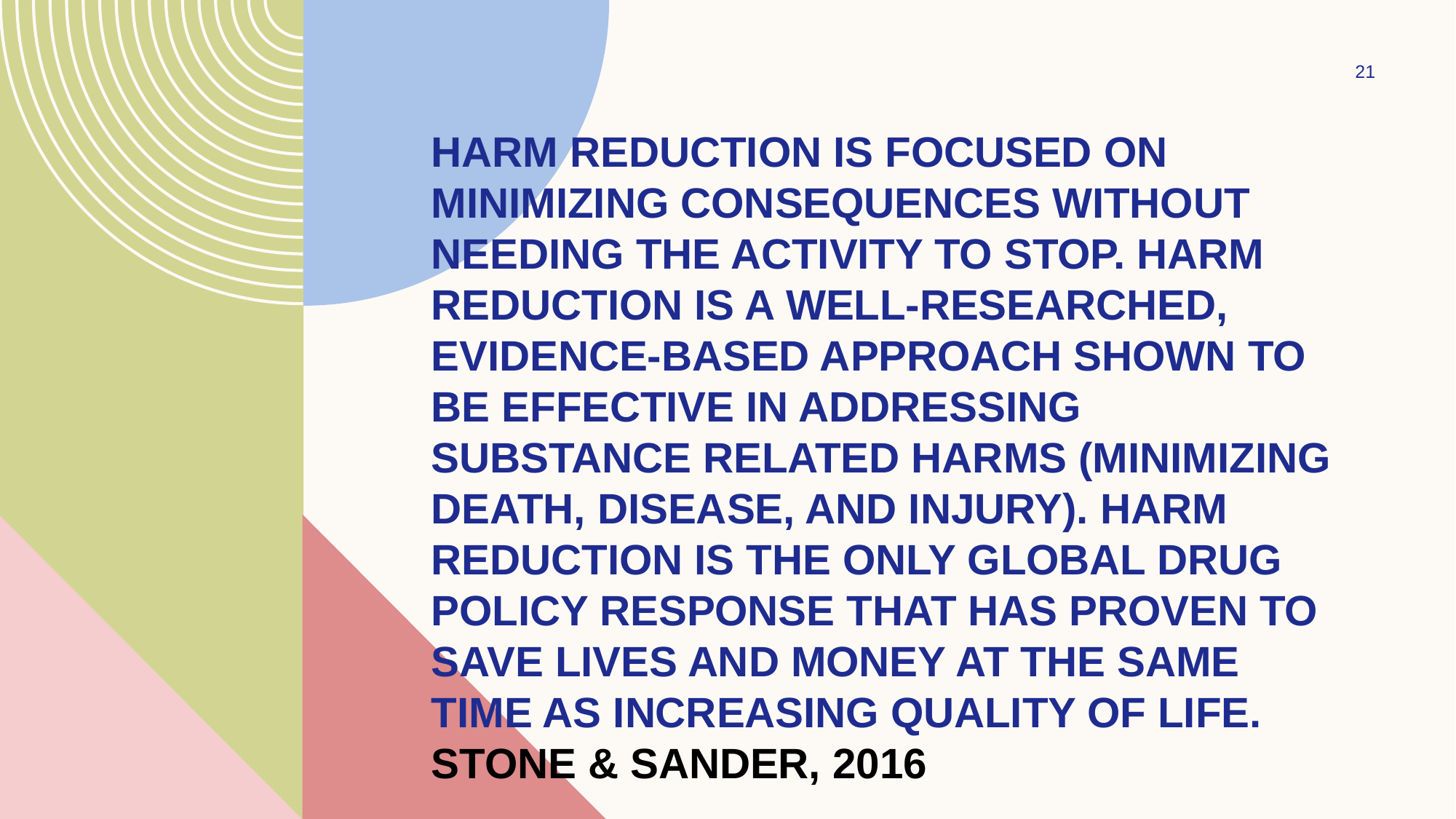

21
# Harm reduction is focused on minimizing consequences without needing the activity to stop. Harm reduction is a well-researched, evidence-based approach shown to be effective in addressing substance related harms (minimizing death, disease, and injury). Harm reduction is the only global drug policy response that has proven to save lives and money at the same time as increasing quality of life. Stone & Sander, 2016